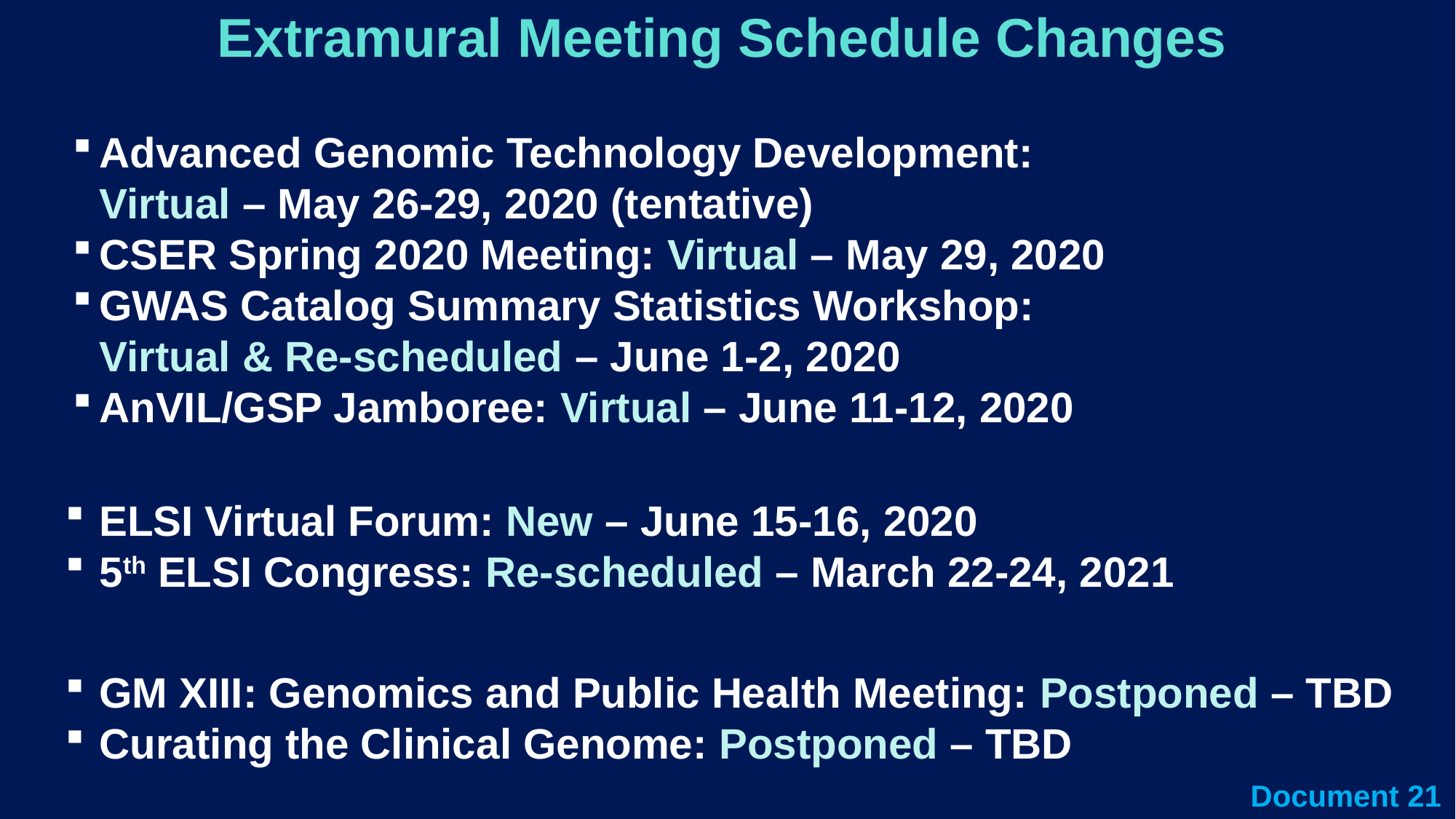

# Extramural Meeting Schedule Changes
Advanced Genomic Technology Development: 				Virtual – May 26-29, 2020 (tentative)
CSER Spring 2020 Meeting: Virtual – May 29, 2020
GWAS Catalog Summary Statistics Workshop: 				Virtual & Re-scheduled – June 1-2, 2020
AnVIL/GSP Jamboree: Virtual – June 11-12, 2020
ELSI Virtual Forum: New – June 15-16, 2020
5th ELSI Congress: Re-scheduled – March 22-24, 2021
GM XIII: Genomics and Public Health Meeting: Postponed – TBD
Curating the Clinical Genome: Postponed – TBD
Document 21